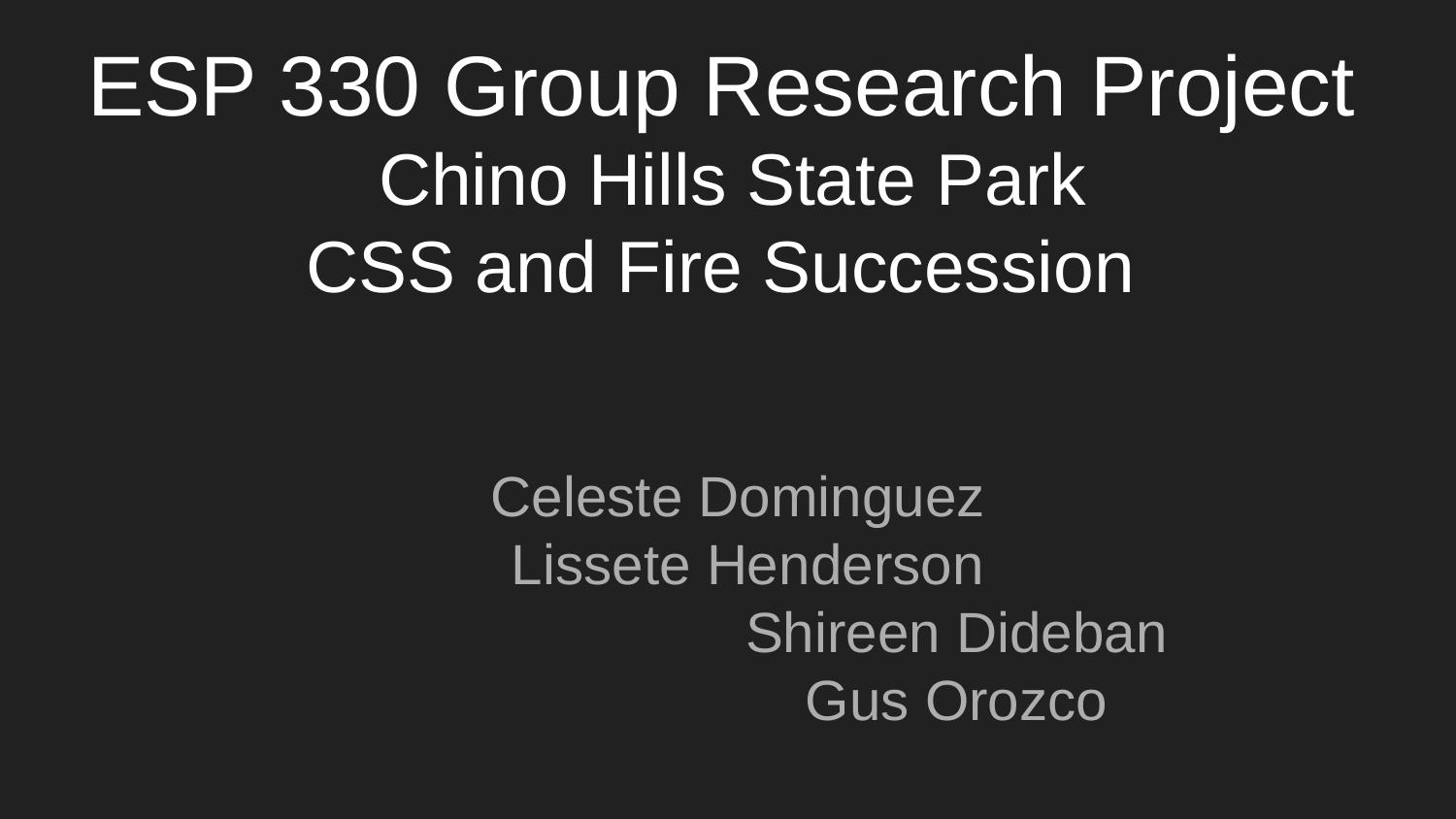

# ESP 330 Group Research Project
Chino Hills State Park
CSS and Fire Succession

Celeste Dominguez
Lissete Henderson
Shireen Dideban
Gus Orozco